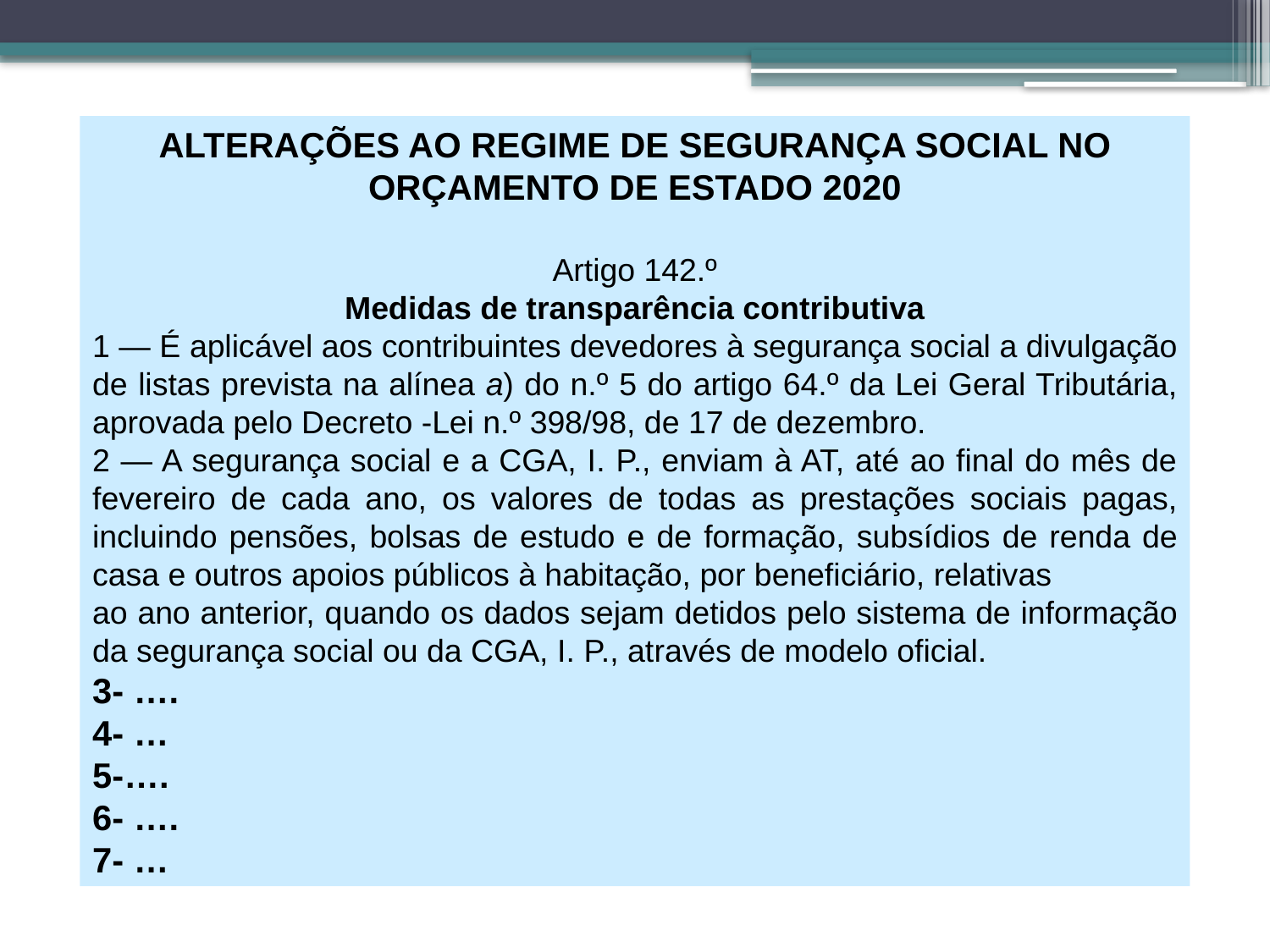

ALTERAÇÕES AO REGIME DE SEGURANÇA SOCIAL NO ORÇAMENTO DE ESTADO 2020

Artigo 142.º
Medidas de transparência contributiva
1 — É aplicável aos contribuintes devedores à segurança social a divulgação de listas prevista na alínea a) do n.º 5 do artigo 64.º da Lei Geral Tributária, aprovada pelo Decreto -Lei n.º 398/98, de 17 de dezembro.
2 — A segurança social e a CGA, I. P., enviam à AT, até ao final do mês de fevereiro de cada ano, os valores de todas as prestações sociais pagas, incluindo pensões, bolsas de estudo e de formação, subsídios de renda de casa e outros apoios públicos à habitação, por beneficiário, relativas
ao ano anterior, quando os dados sejam detidos pelo sistema de informação da segurança social ou da CGA, I. P., através de modelo oficial.
3- ….
4- …
5-….
6- ….
7- …